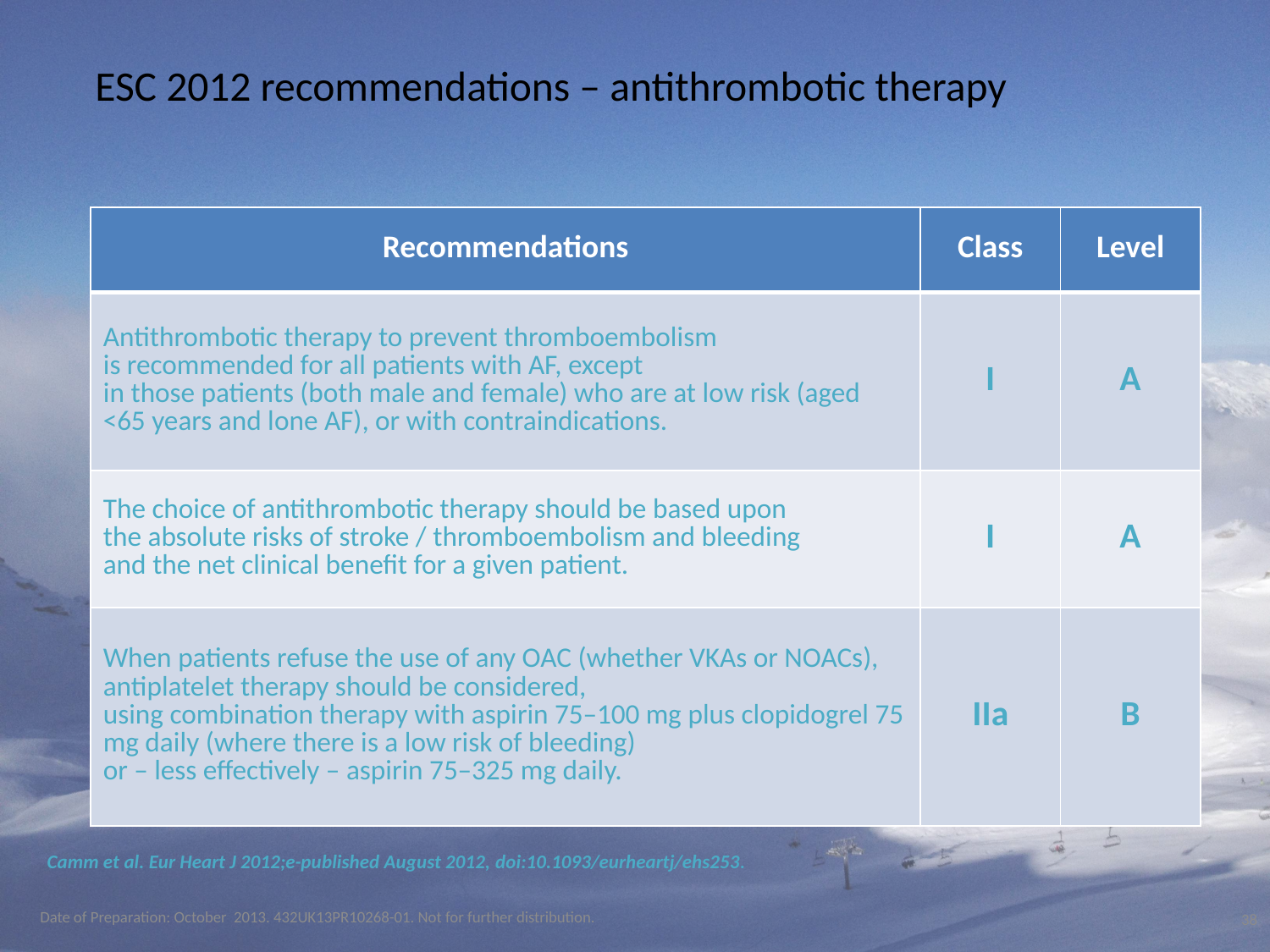

# ESC 2012 recommendations – antithrombotic therapy
| Recommendations | Class | Level |
| --- | --- | --- |
| Antithrombotic therapy to prevent thromboembolism is recommended for all patients with AF, except in those patients (both male and female) who are at low risk (aged <65 years and lone AF), or with contraindications. | I | A |
| The choice of antithrombotic therapy should be based upon the absolute risks of stroke / thromboembolism and bleeding and the net clinical benefit for a given patient. | I | A |
| When patients refuse the use of any OAC (whether VKAs or NOACs), antiplatelet therapy should be considered, using combination therapy with aspirin 75–100 mg plus clopidogrel 75 mg daily (where there is a low risk of bleeding) or – less effectively – aspirin 75–325 mg daily. | IIa | B |
Camm et al. Eur Heart J 2012;e-published August 2012, doi:10.1093/eurheartj/ehs253.
Date of Preparation: October  2013. 432UK13PR10268-01. Not for further distribution.
38